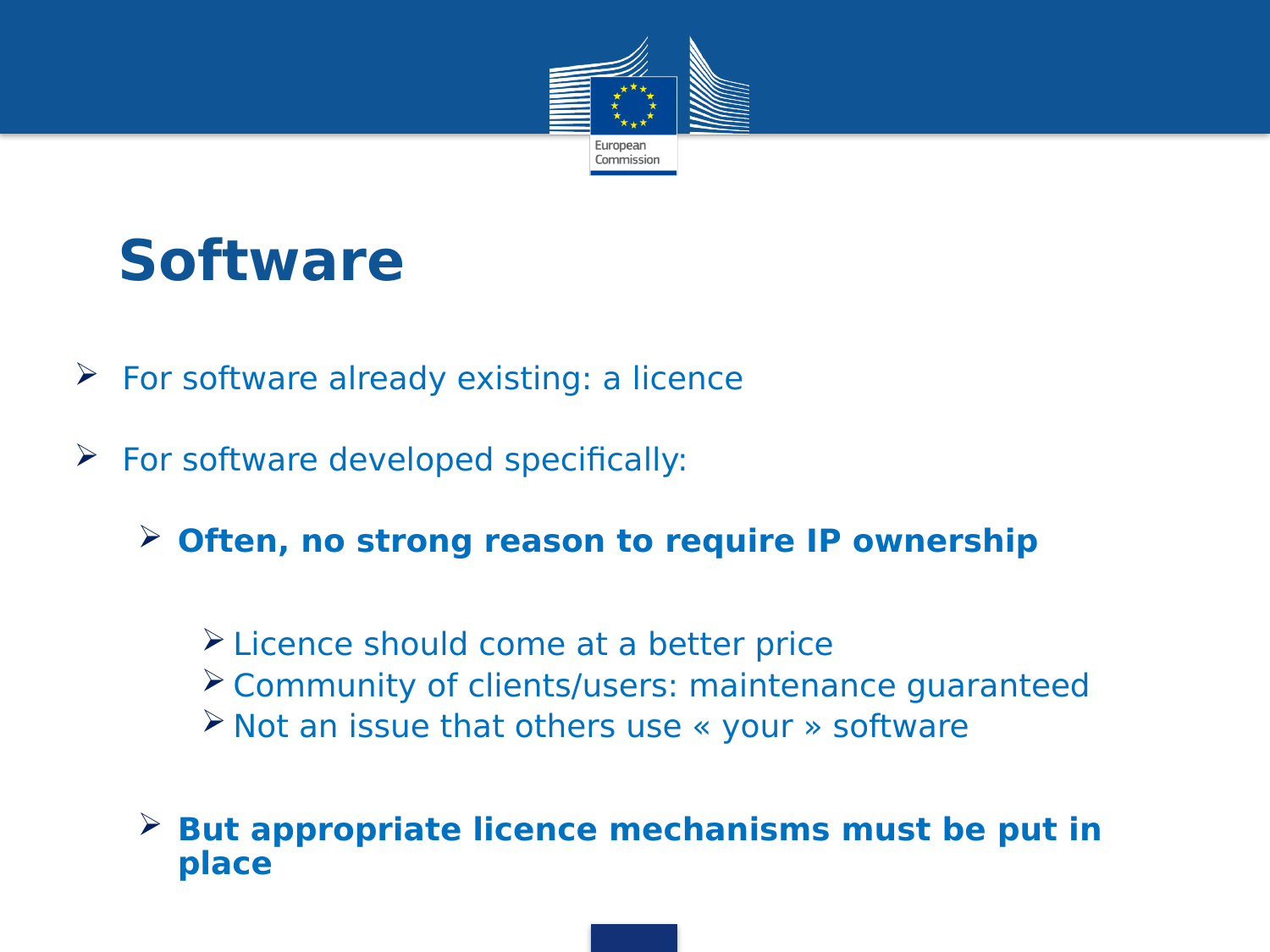

Software

For software already existing: a licence

For software developed specifically:

Often, no strong reason to require IP ownership

Licence should come at a better price
Community of clients/users: maintenance guaranteed
Not an issue that others use « your » software

But appropriate licence mechanisms must be put in place